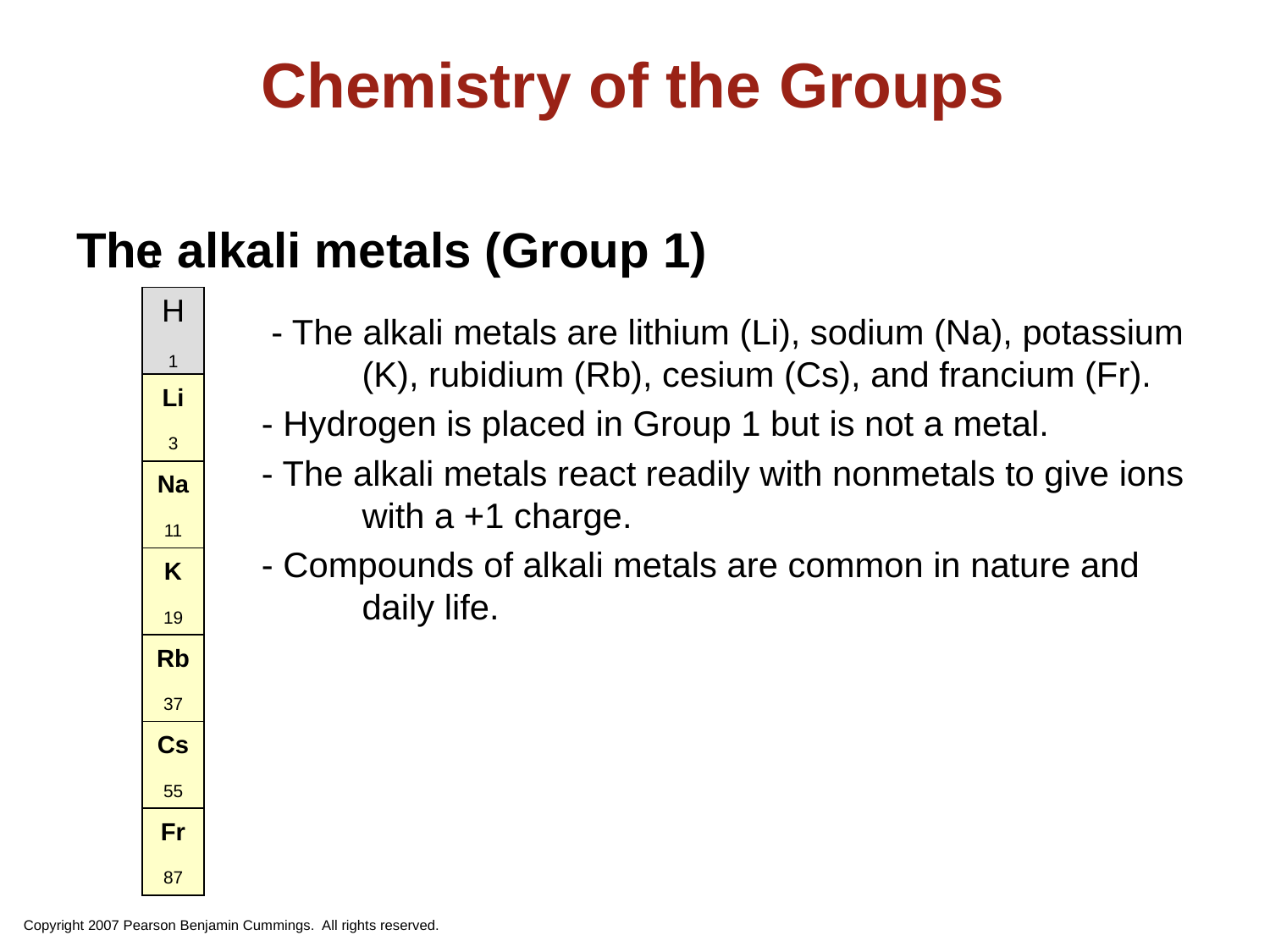

# Chemistry of the Groups
The alkali metals (Group 1)

       - The alkali metals are lithium (Li), sodium (Na), potassium 	(K), rubidium (Rb), cesium (Cs), and francium (Fr).
      - Hydrogen is placed in Group 1 but is not a metal.
      - The alkali metals react readily with nonmetals to give ions 	with a +1 charge.
      - Compounds of alkali metals are common in nature and 	daily life.

1
H

1

Li

3

Na

11

K

19

Rb

37

Cs

55

Fr

87
Copyright 2007 Pearson Benjamin Cummings.  All rights reserved.